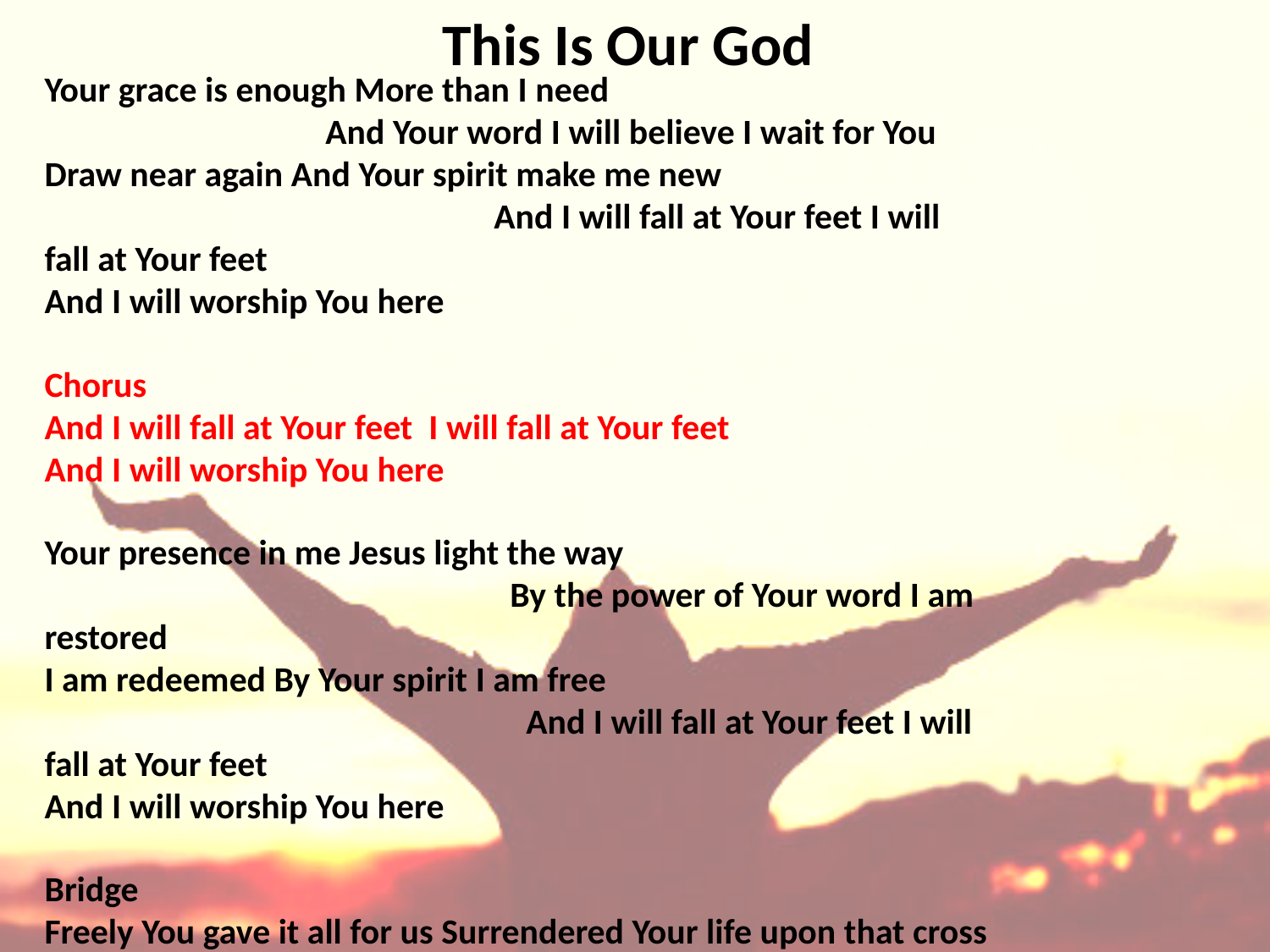

# This Is Our God
Your grace is enough More than I need                                                                                   And Your word I will believe I wait for You
Draw near again And Your spirit make me new                                                                                          And I will fall at Your feet I will fall at Your feet
And I will worship You here
Chorus
And I will fall at Your feet  I will fall at Your feet
And I will worship You here
Your presence in me Jesus light the way                                                                                                        By the power of Your word I am restored
I am redeemed By Your spirit I am free                                                                                                            And I will fall at Your feet I will fall at Your feet
And I will worship You here
Bridge
Freely You gave it all for us Surrendered Your life upon that cross
Great is Your love Poured out for all This is our God
Lifted on high from death to life Forever our God is glorified
Servant and King Rescued the world This is our God